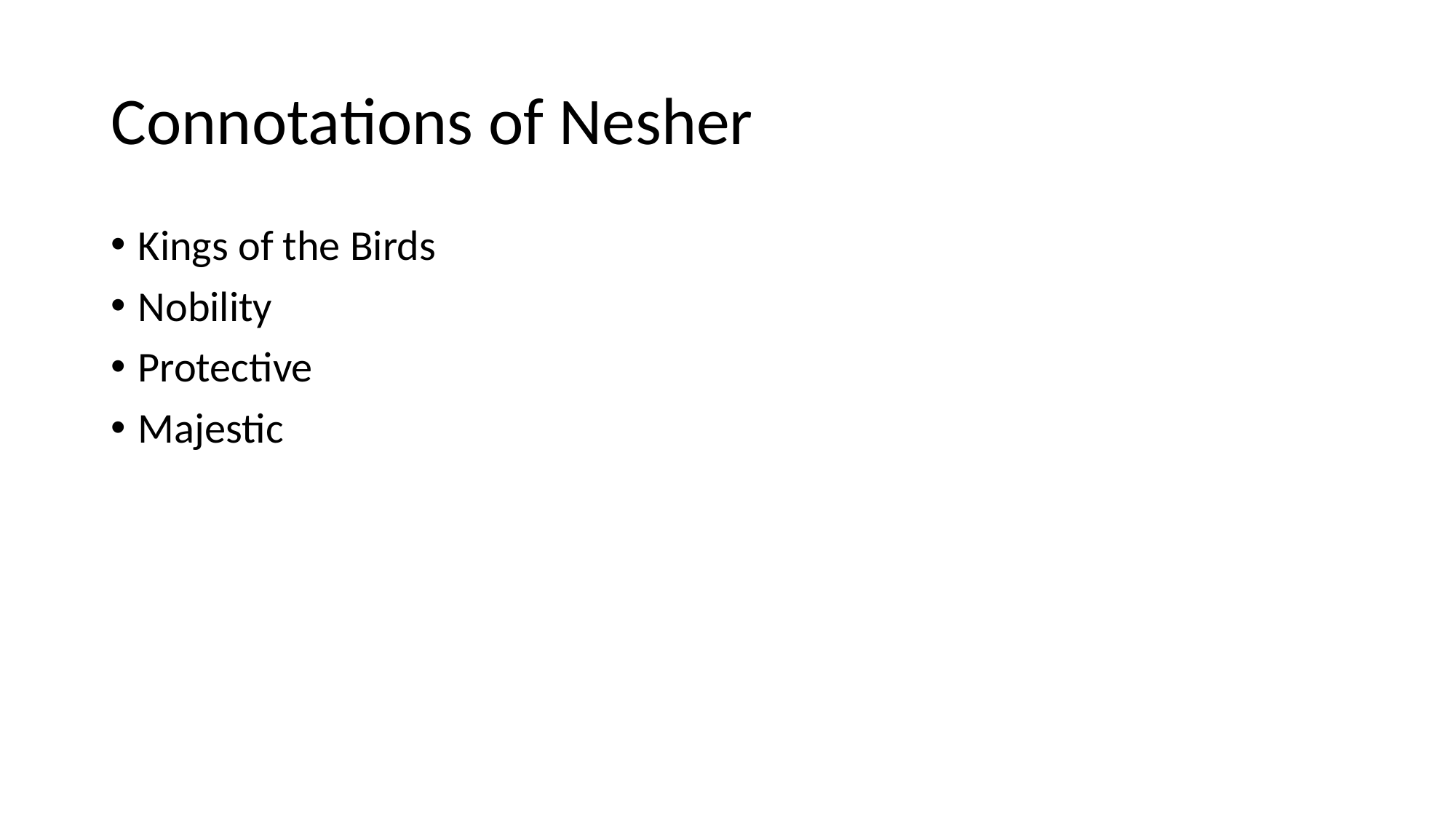

# Connotations of Nesher
Kings of the Birds
Nobility
Protective
Majestic